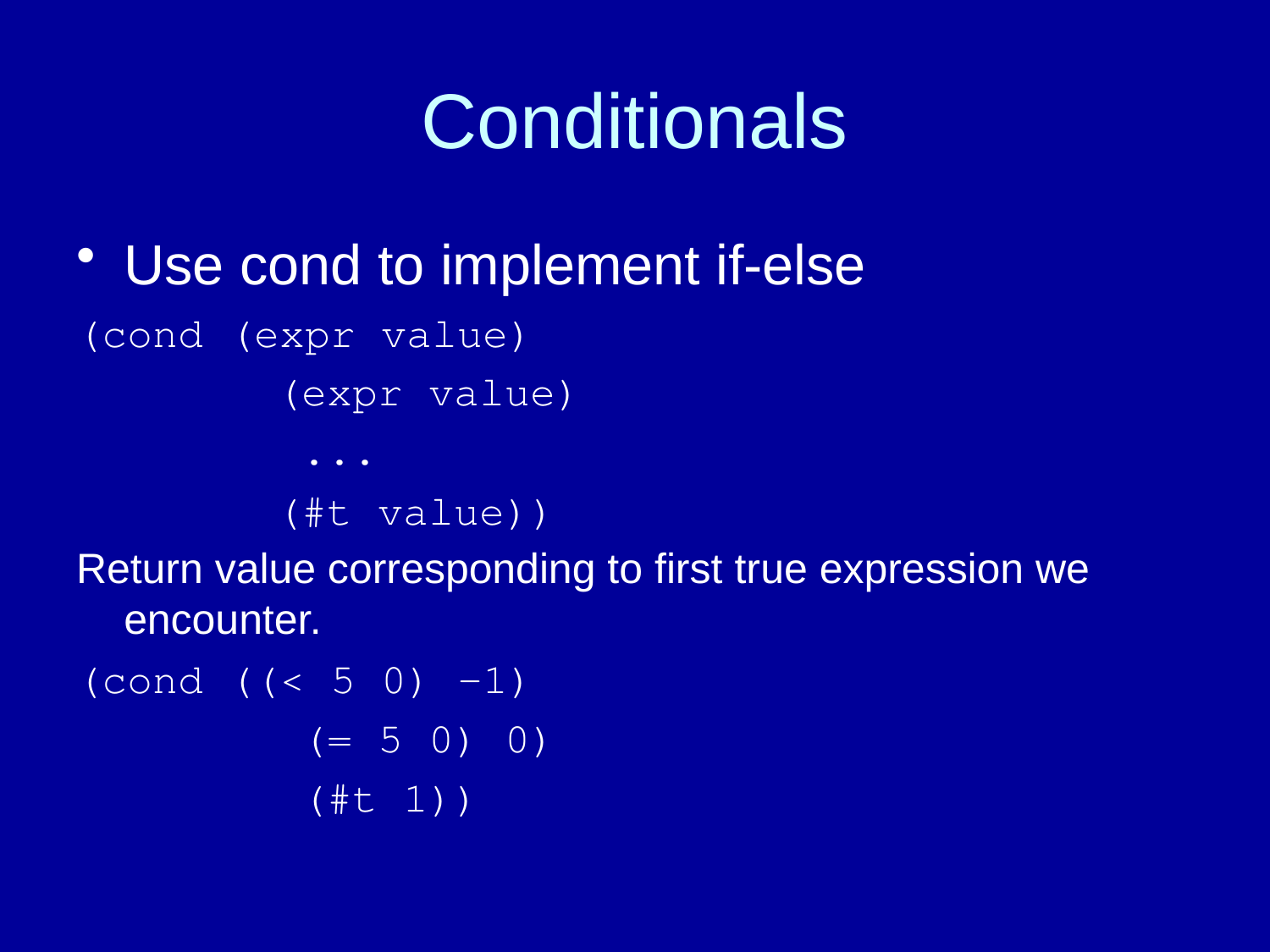

# Conditionals
Use cond to implement if-else
(cond (expr value)
		 (expr value)
		  ...
		 (#t value))
Return value corresponding to first true expression we encounter.
(cond ((< 5 0) -1)
		  (= 5 0) 0)
		  (#t 1))